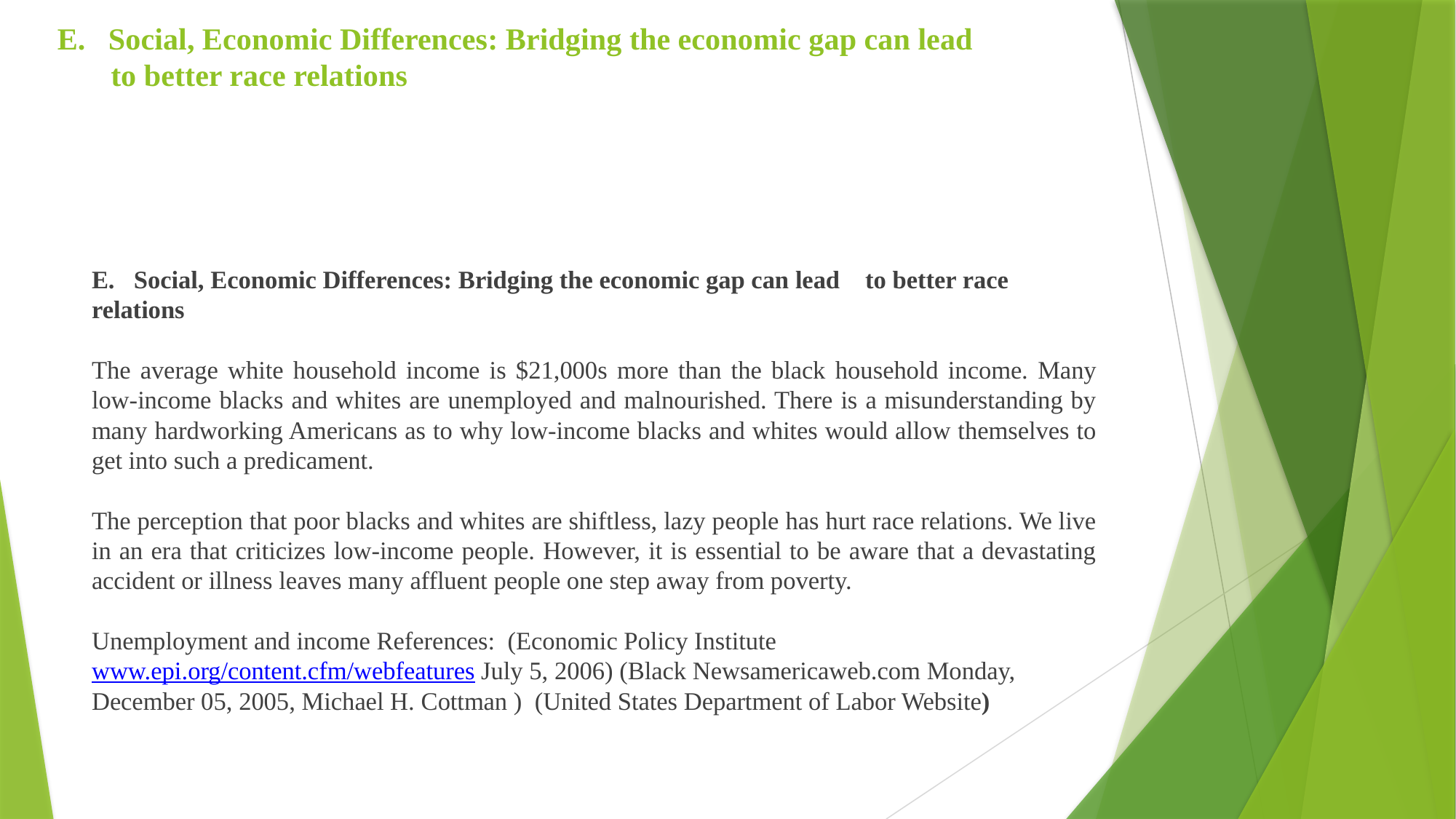

# E.   Social, Economic Differences: Bridging the economic gap can lead to better race relations
E.   Social, Economic Differences: Bridging the economic gap can lead    to better race relations

The average white household income is $21,000s more than the black household income. Many low-income blacks and whites are unemployed and malnourished. There is a misunderstanding by many hardworking Americans as to why low-income blacks and whites would allow themselves to get into such a predicament.

The perception that poor blacks and whites are shiftless, lazy people has hurt race relations. We live in an era that criticizes low-income people. However, it is essential to be aware that a devastating accident or illness leaves many affluent people one step away from poverty.

Unemployment and income References:  (Economic Policy Institute www.epi.org/content.cfm/webfeatures July 5, 2006) (Black Newsamericaweb.com Monday, December 05, 2005, Michael H. Cottman )  (United States Department of Labor Website)